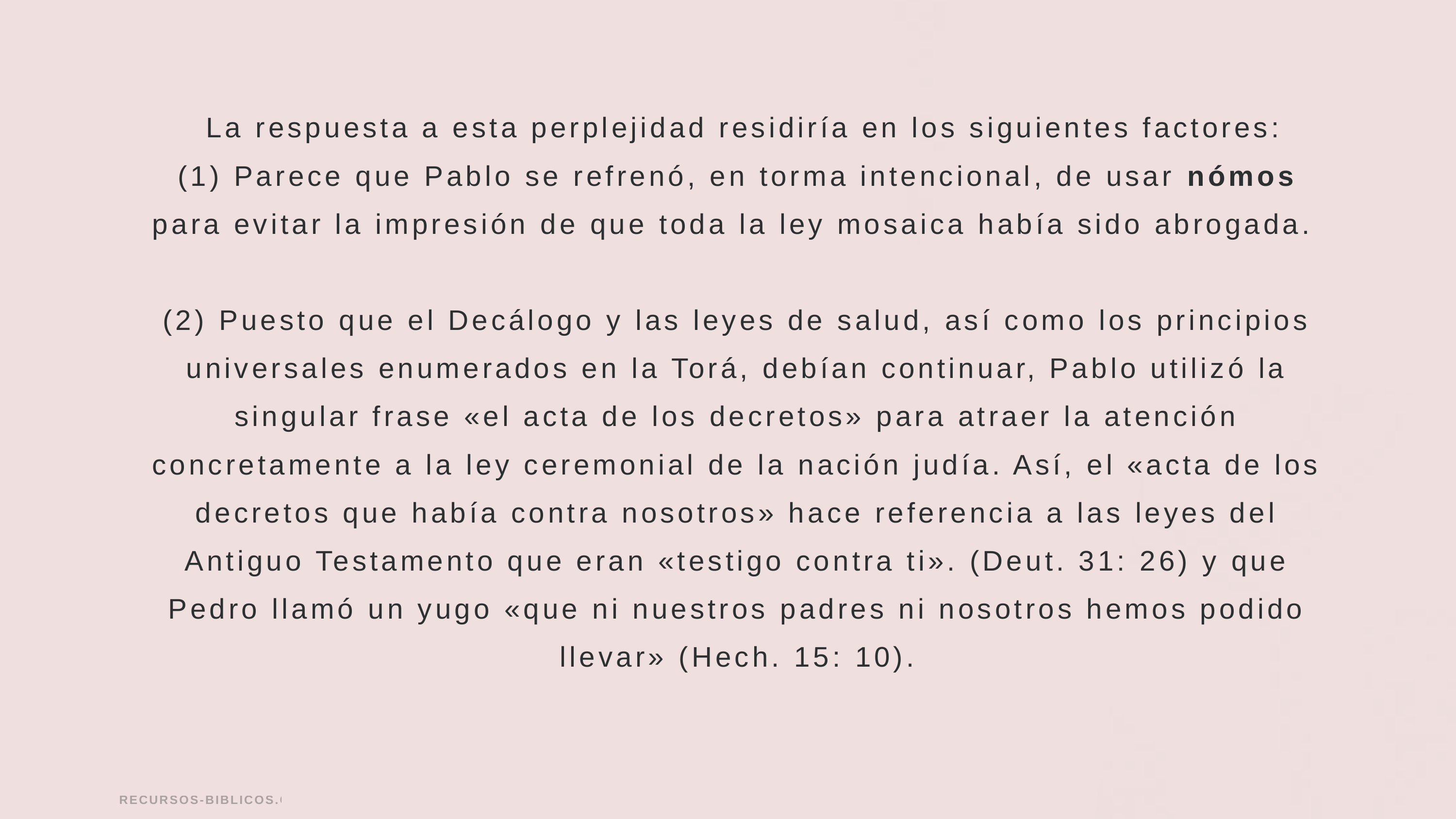

La respuesta a esta perplejidad residiría en los siguientes factores:
(1) Parece que Pablo se refrenó, en torma intencional, de usar nómos para evitar la impresión de que toda la ley mosaica había sido abrogada.

(2) Puesto que el Decálogo y las leyes de salud, así como los principios universales enumerados en la Torá, debían continuar, Pablo utilizó la singular frase «el acta de los decretos» para atraer la atención concretamente a la ley ceremonial de la nación judía. Así, el «acta de los decretos que había contra nosotros» hace referencia a las leyes del Antiguo Testamento que eran «testigo contra ti». (Deut. 31: 26) y que Pedro llamó un yugo «que ni nuestros padres ni nosotros hemos podido llevar» (Hech. 15: 10).

RECURSOS-BIBLICOS.COM